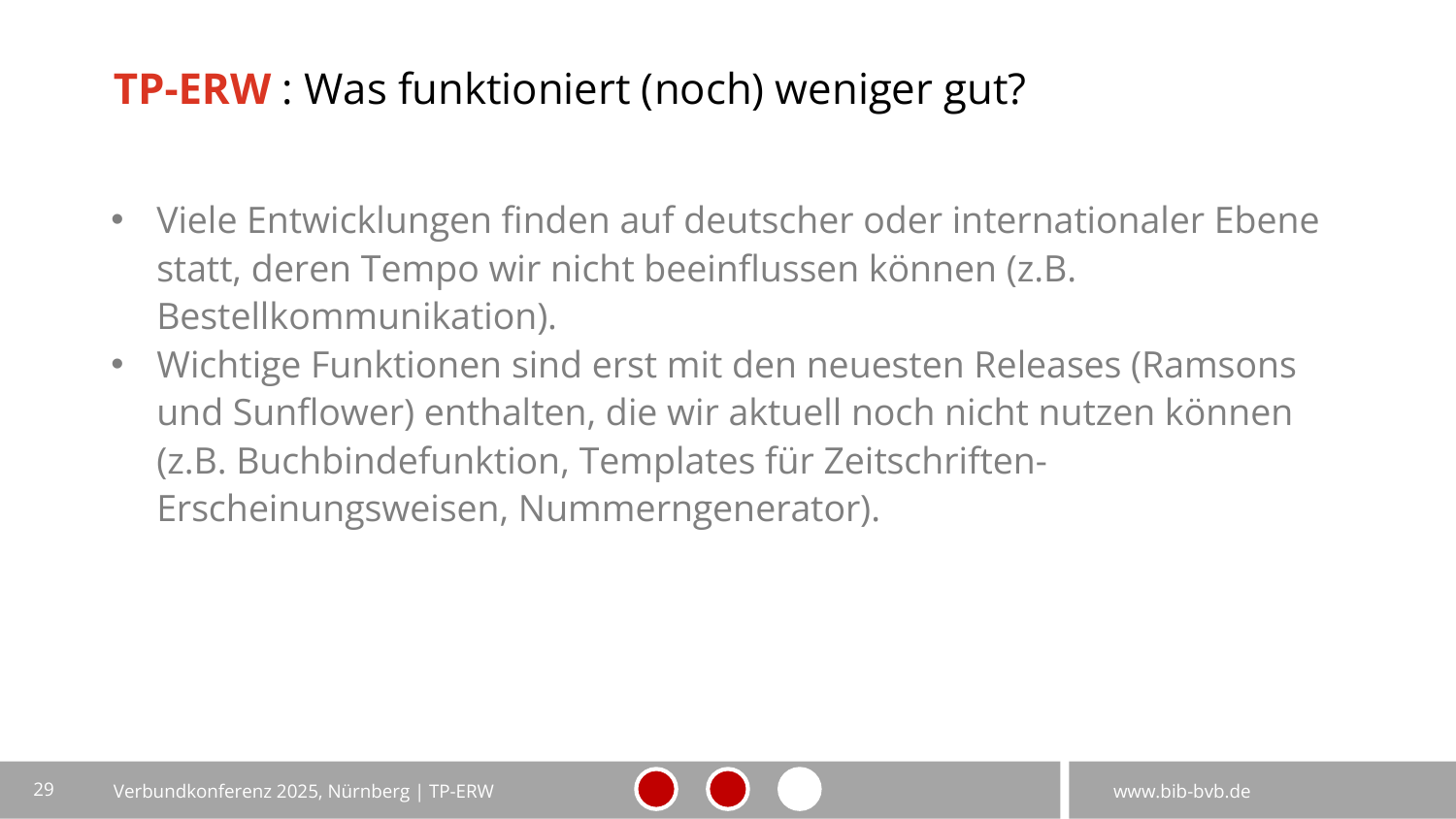

# TP-ERW : Was funktioniert (noch) weniger gut?

Viele Entwicklungen finden auf deutscher oder internationaler Ebene statt, deren Tempo wir nicht beeinflussen können (z.B. Bestellkommunikation).
Wichtige Funktionen sind erst mit den neuesten Releases (Ramsons und Sunflower) enthalten, die wir aktuell noch nicht nutzen können (z.B. Buchbindefunktion, Templates für Zeitschriften-Erscheinungsweisen, Nummerngenerator).

29
Verbundkonferenz 2025, Nürnberg | TP-ERW